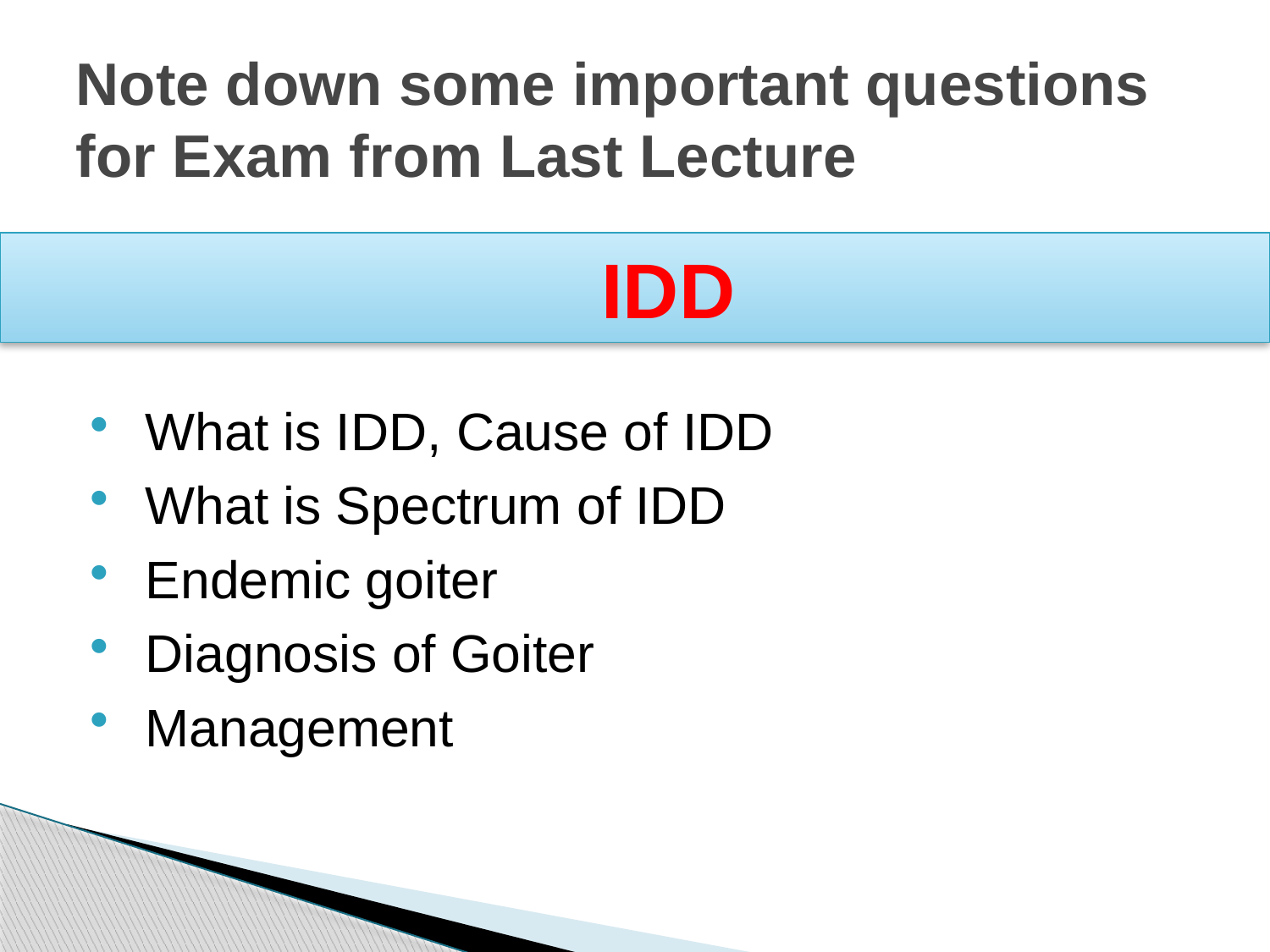

# Note down some important questions for Exam from Last Lecture
IDD
What is IDD, Cause of IDD
What is Spectrum of IDD
Endemic goiter
Diagnosis of Goiter
Management